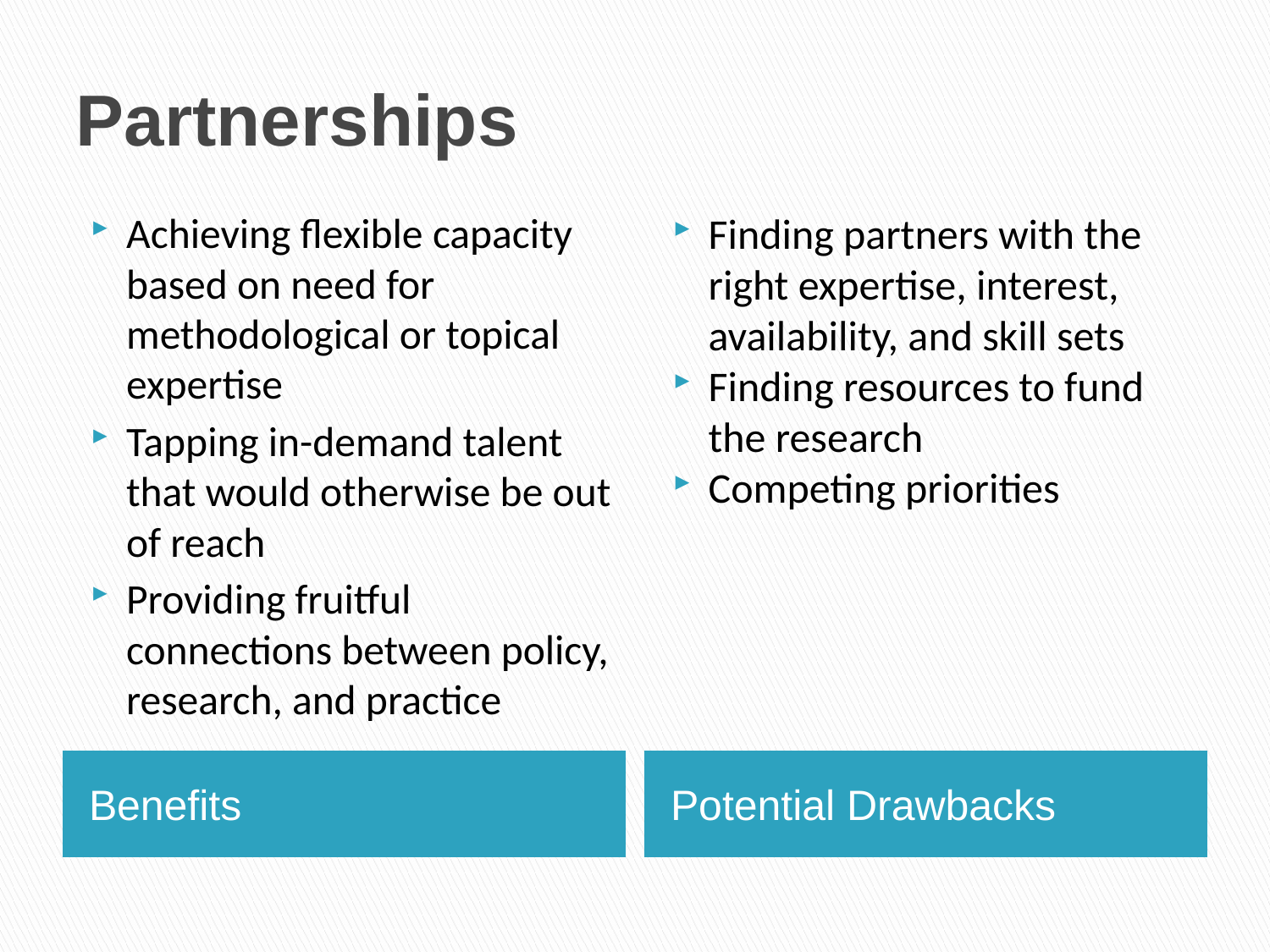

# Partnerships
Achieving flexible capacity based on need for methodological or topical expertise
Tapping in-demand talent that would otherwise be out of reach
Providing fruitful connections between policy, research, and practice

Finding partners with the right expertise, interest, availability, and skill sets
Finding resources to fund the research
Competing priorities

Benefits
Potential Drawbacks